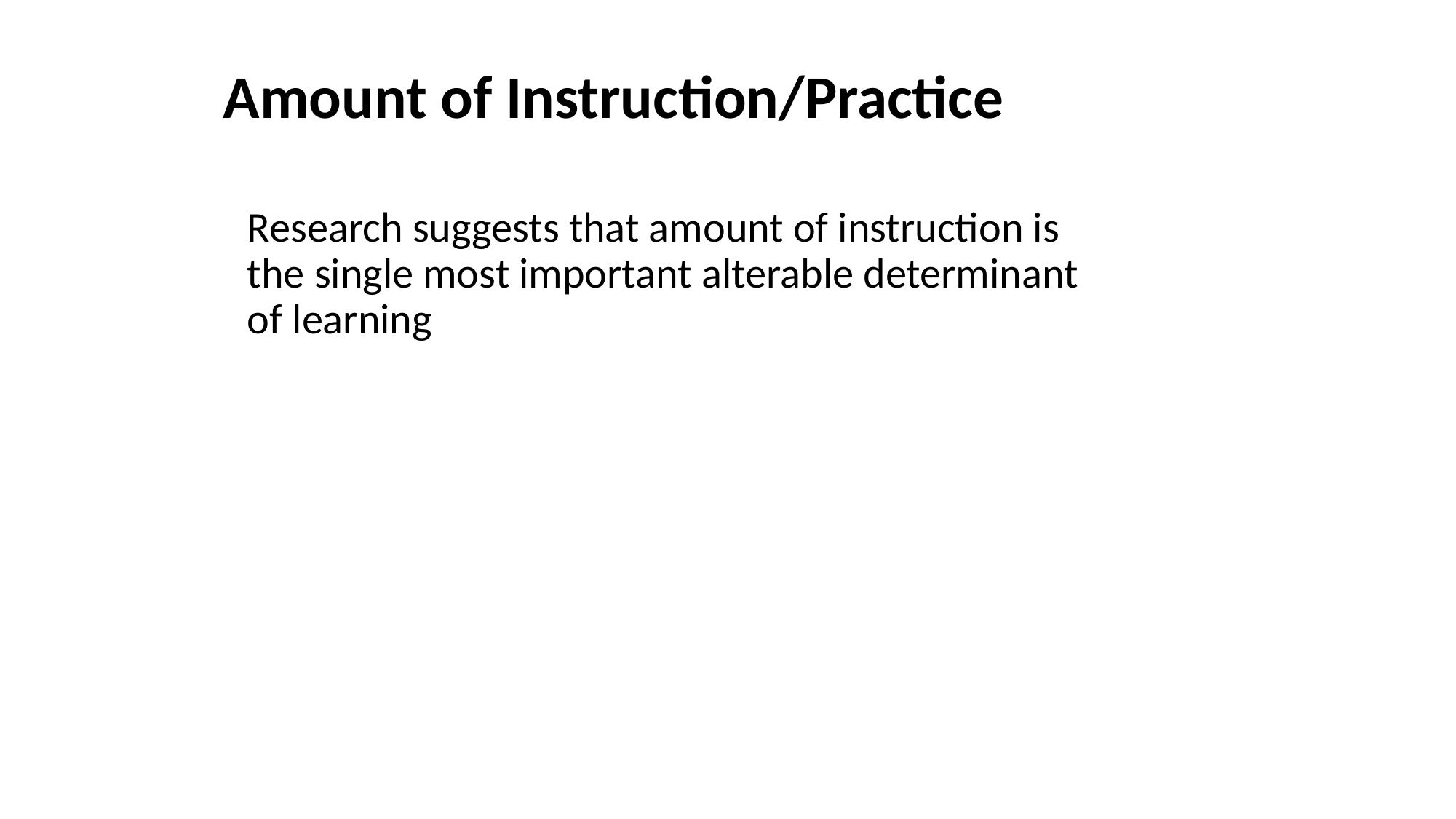

# Amount of Instruction/Practice
Research suggests that amount of instruction is the single most important alterable determinant of learning